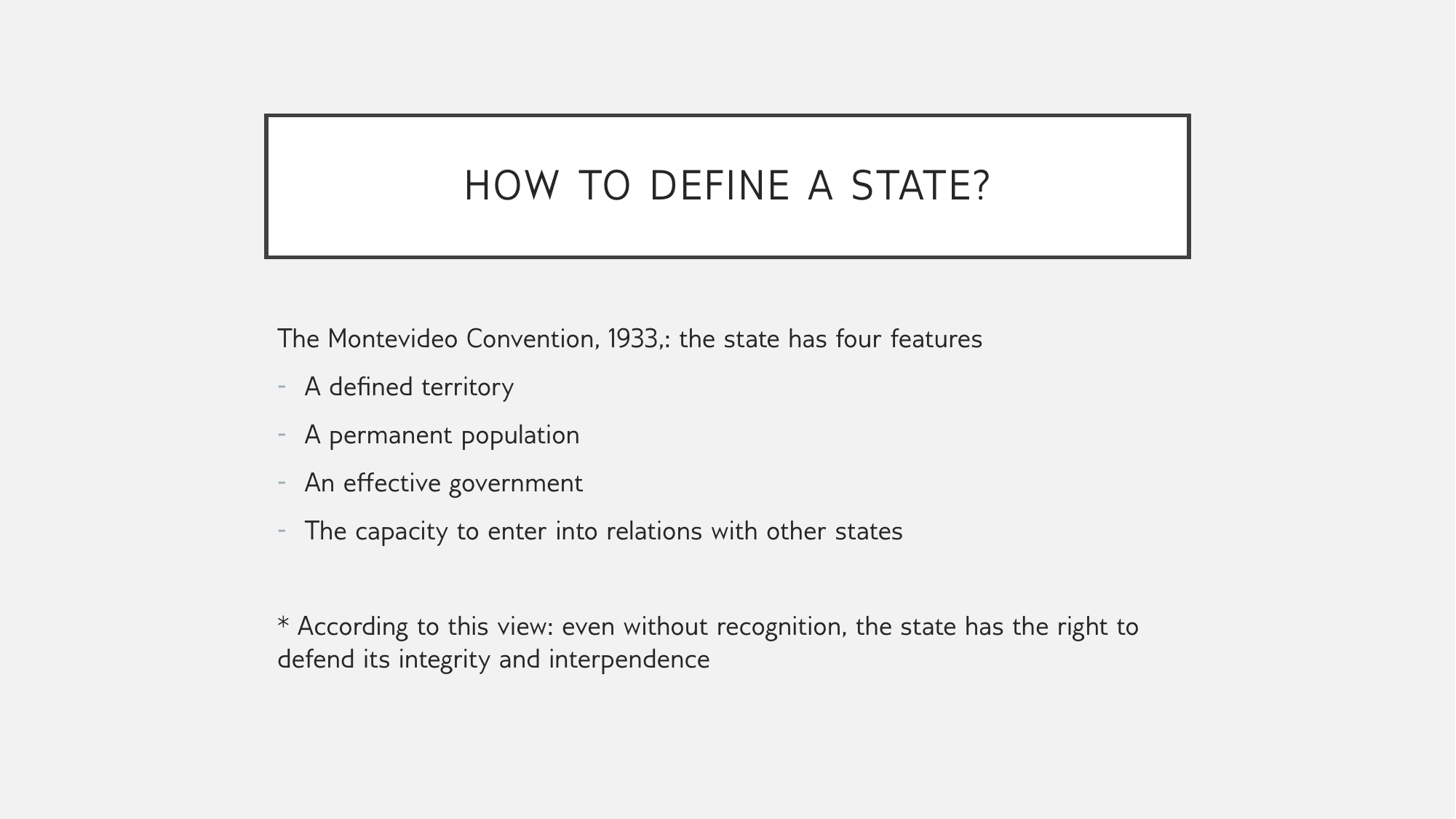

# How to define a state?
The Montevideo Convention, 1933,: the state has four features
A defined territory
A permanent population
An effective government
The capacity to enter into relations with other states

* According to this view: even without recognition, the state has the right to defend its integrity and interpendence